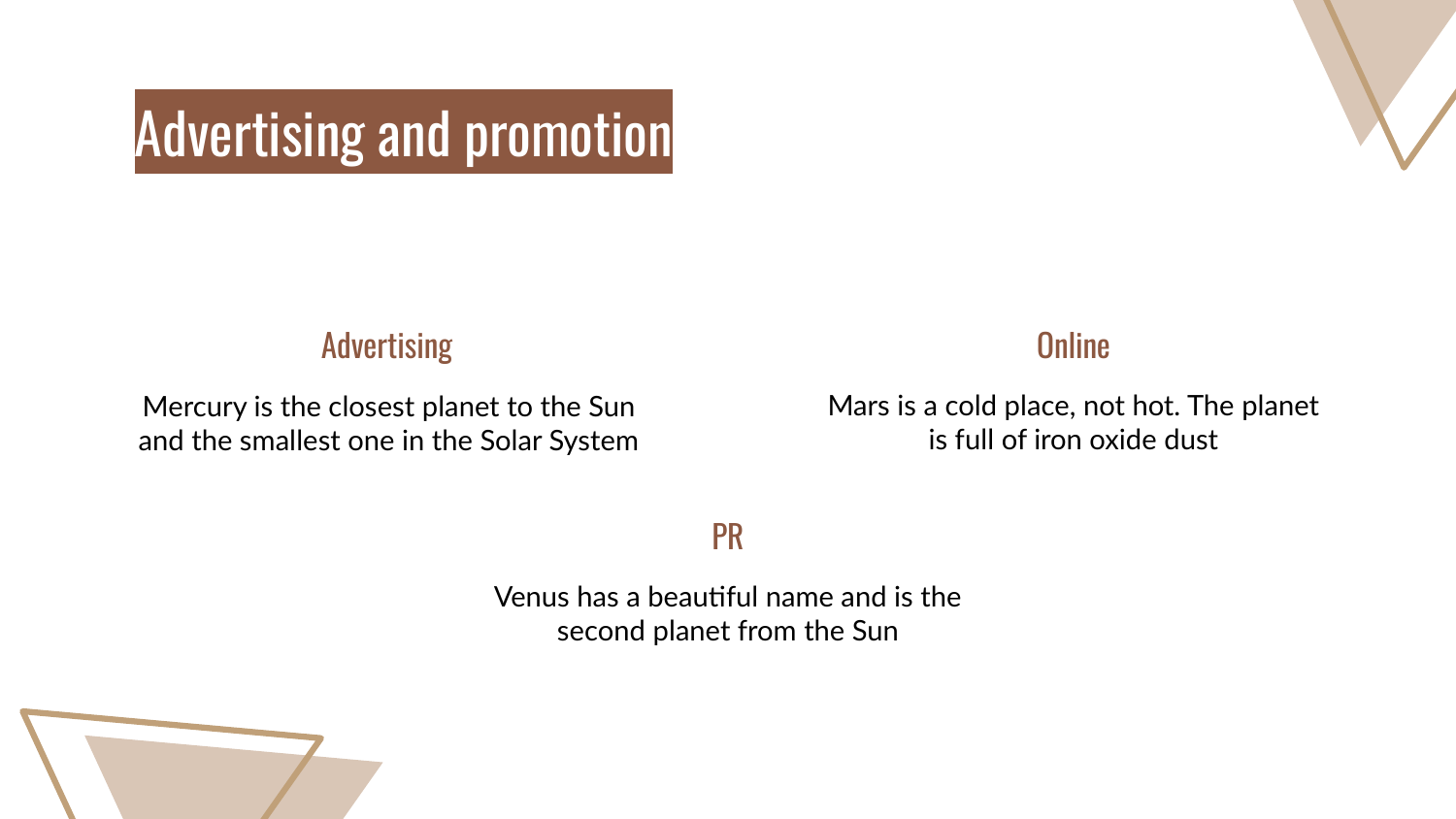

# Advertising and promotion
Advertising
Online
Mars is a cold place, not hot. The planet is full of iron oxide dust

Mercury is the closest planet to the Sun and the smallest one in the Solar System
PR
Venus has a beautiful name and is the second planet from the Sun